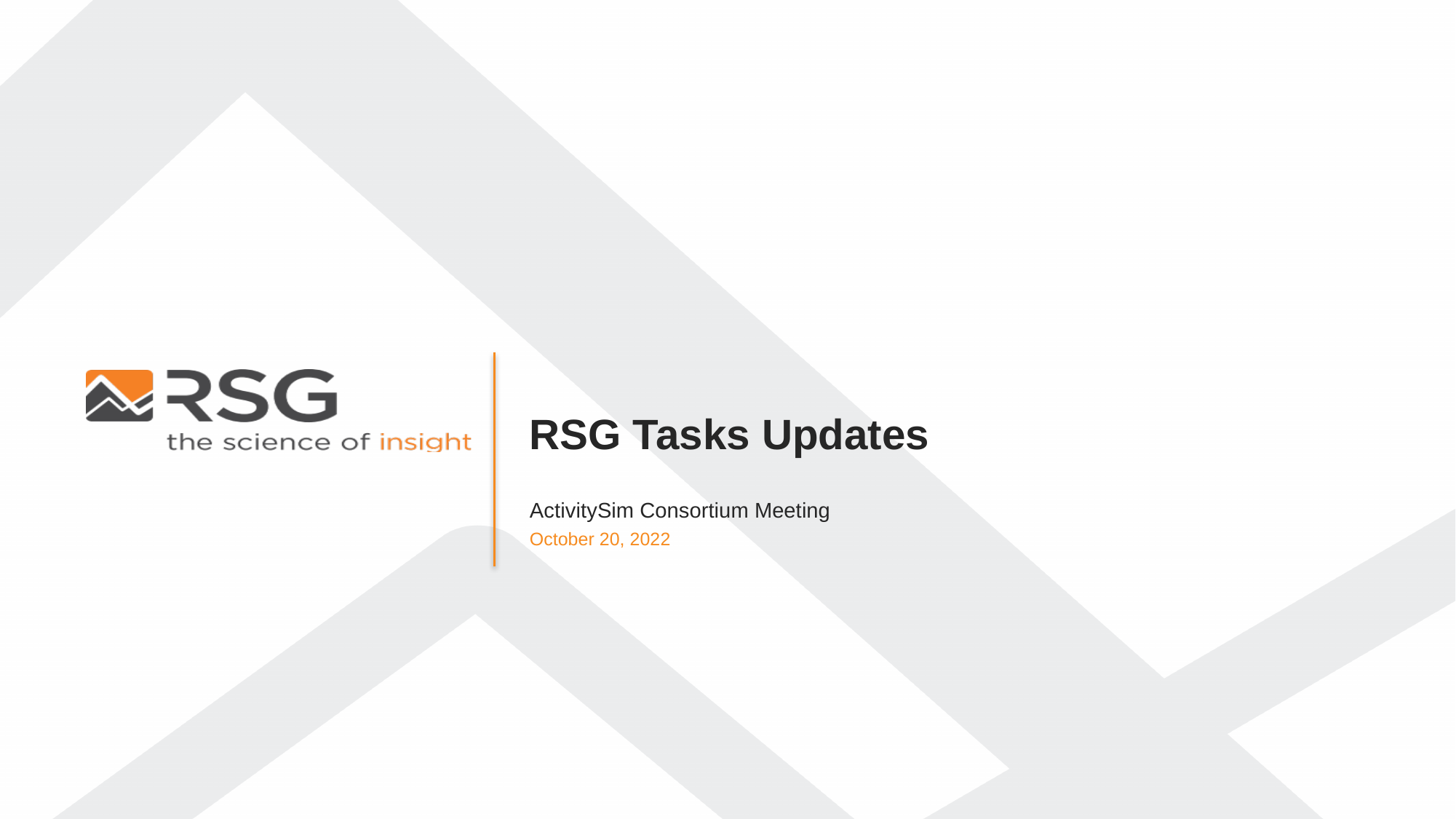

RSG Tasks Updates
ActivitySim Consortium Meeting
October 20, 2022